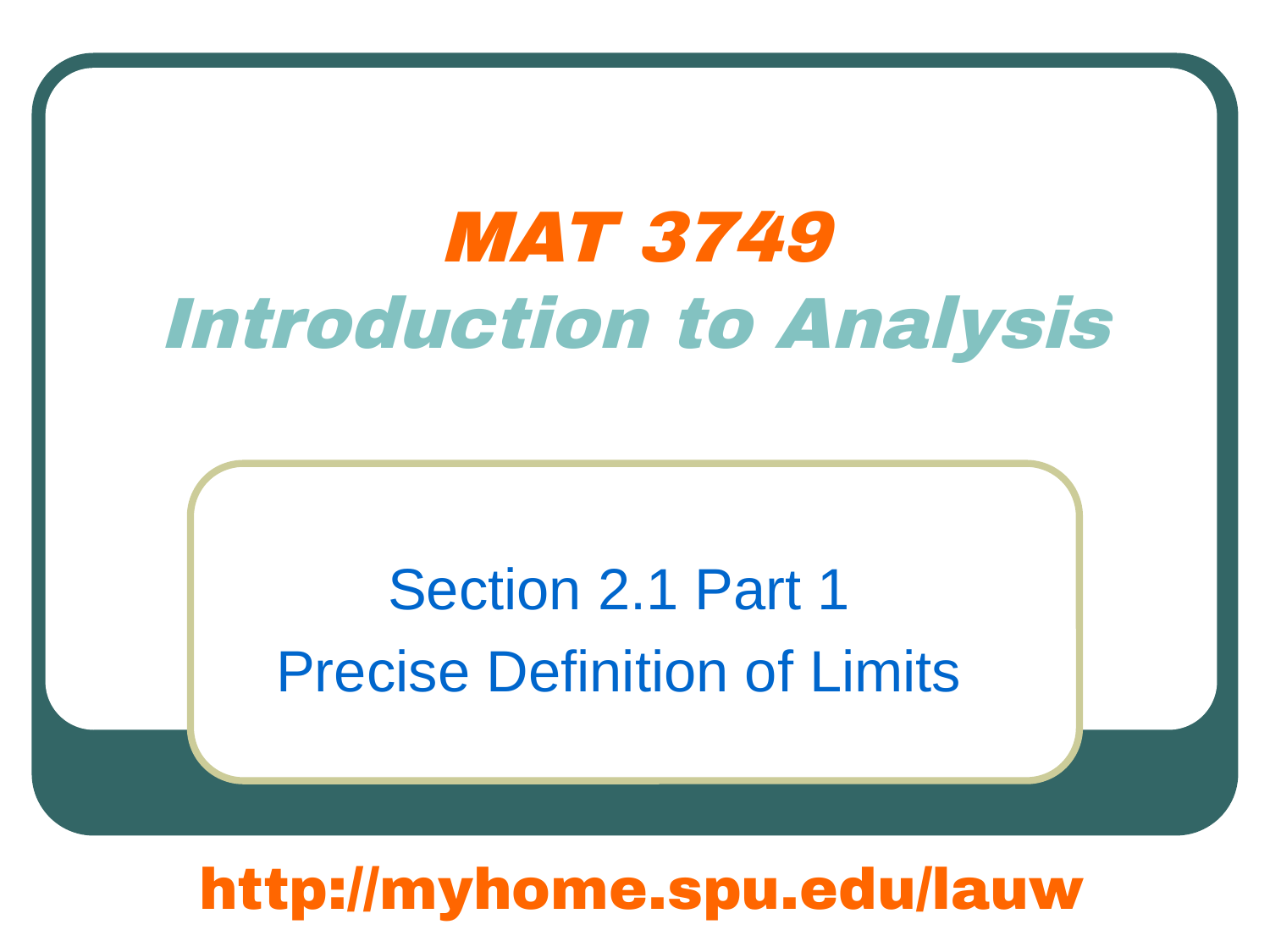

# MAT 3749 Introduction to Analysis
Section 2.1 Part 1
Precise Definition of Limits
http://myhome.spu.edu/lauw